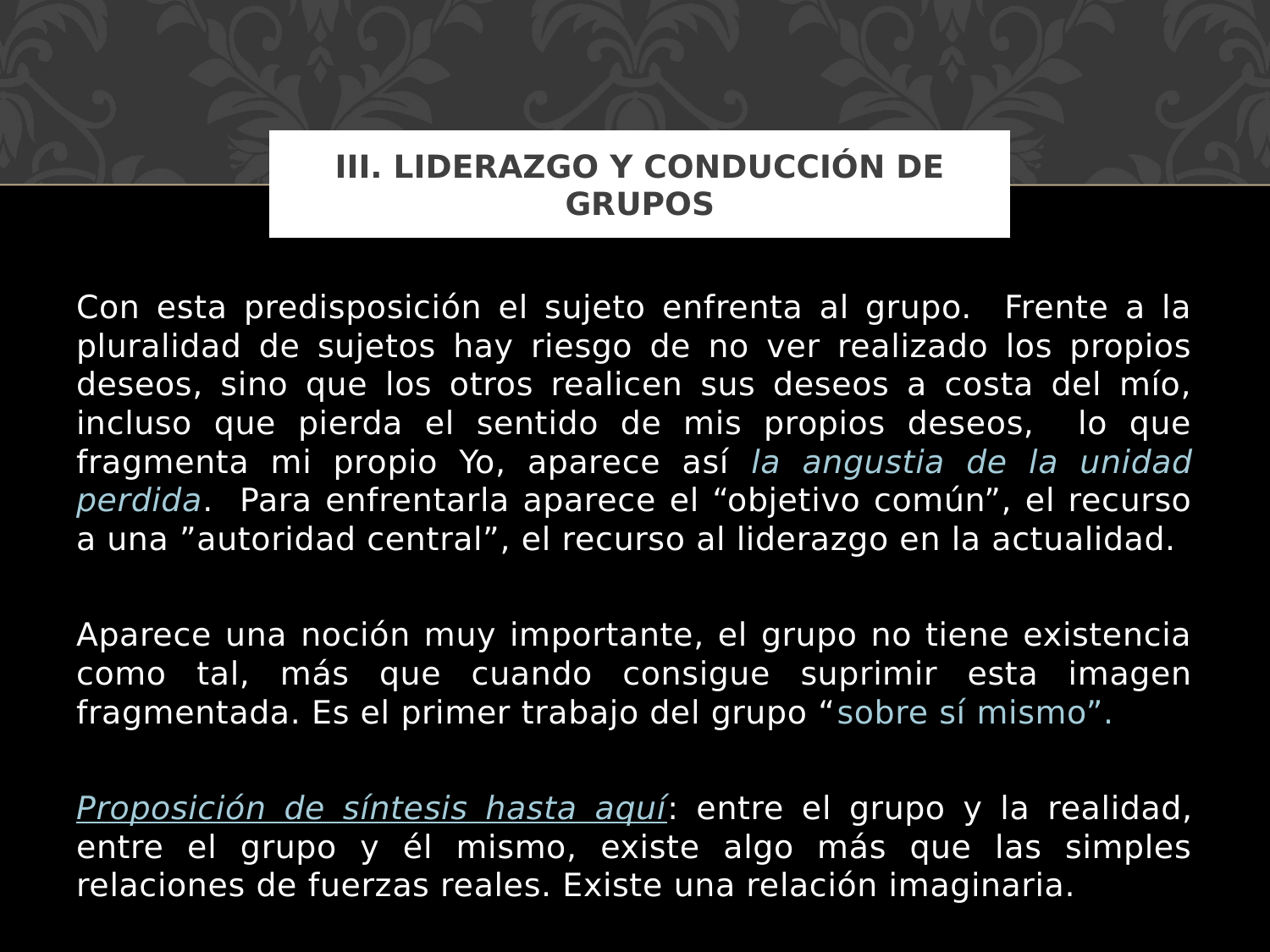

III. LIDERAZGO Y CONDUCCIÓN DE GRUPOS
Con esta predisposición el sujeto enfrenta al grupo.  Frente a la pluralidad de sujetos hay riesgo de no ver realizado los propios deseos, sino que los otros realicen sus deseos a costa del mío, incluso que pierda el sentido de mis propios deseos,  lo que fragmenta mi propio Yo, aparece así la angustia de la unidad perdida.  Para enfrentarla aparece el “objetivo común”, el recurso a una ”autoridad central”, el recurso al liderazgo en la actualidad.

Aparece una noción muy importante, el grupo no tiene existencia como tal, más que cuando consigue suprimir esta imagen fragmentada. Es el primer trabajo del grupo “sobre sí mismo”.

Proposición de síntesis hasta aquí: entre el grupo y la realidad, entre el grupo y él mismo, existe algo más que las simples relaciones de fuerzas reales. Existe una relación imaginaria.